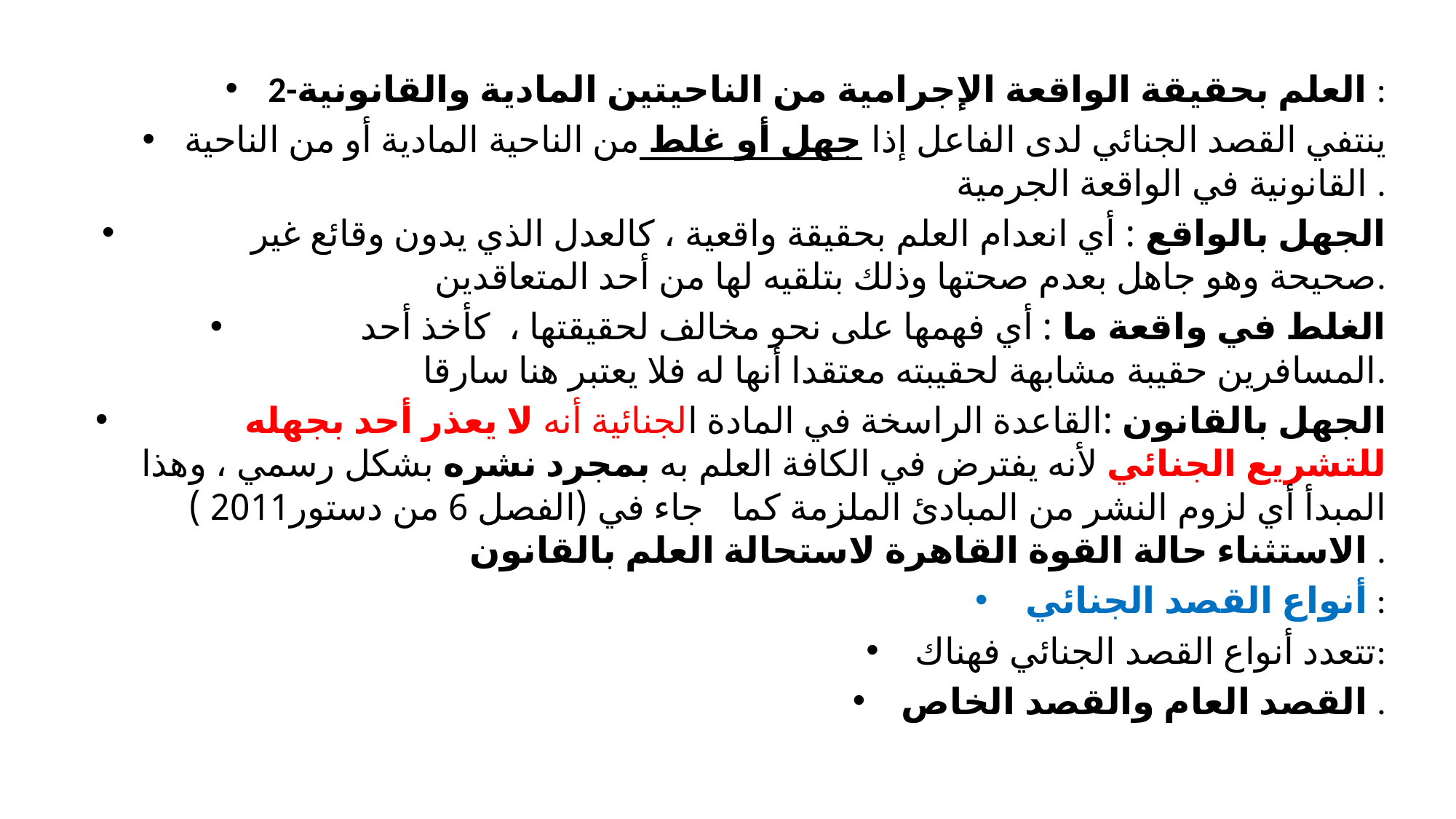

#
2-العلم بحقيقة الواقعة الإجرامية من الناحيتين المادية والقانونية :
ينتفي القصد الجنائي لدى الفاعل إذا جهل أو غلط من الناحية المادية أو من الناحية القانونية في الواقعة الجرمية .
	الجهل بالواقع : أي انعدام العلم بحقيقة واقعية ، كالعدل الذي يدون وقائع غير صحيحة وهو جاهل بعدم صحتها وذلك بتلقيه لها من أحد المتعاقدين.
	الغلط في واقعة ما : أي فهمها على نحو مخالف لحقيقتها ،  كأخذ أحد المسافرين حقيبة مشابهة لحقيبته معتقدا أنها له فلا يعتبر هنا سارقا.
	الجهل بالقانون :القاعدة الراسخة في المادة الجنائية أنه لا يعذر أحد بجهله للتشريع الجنائي لأنه يفترض في الكافة العلم به بمجرد نشره بشكل رسمي ، وهذا المبدأ أي لزوم النشر من المبادئ الملزمة كما   جاء في (الفصل 6 من دستور2011 ) الاستثناء حالة القوة القاهرة لاستحالة العلم بالقانون .
أنواع القصد الجنائي :
تتعدد أنواع القصد الجنائي فهناك:
القصد العام والقصد الخاص .